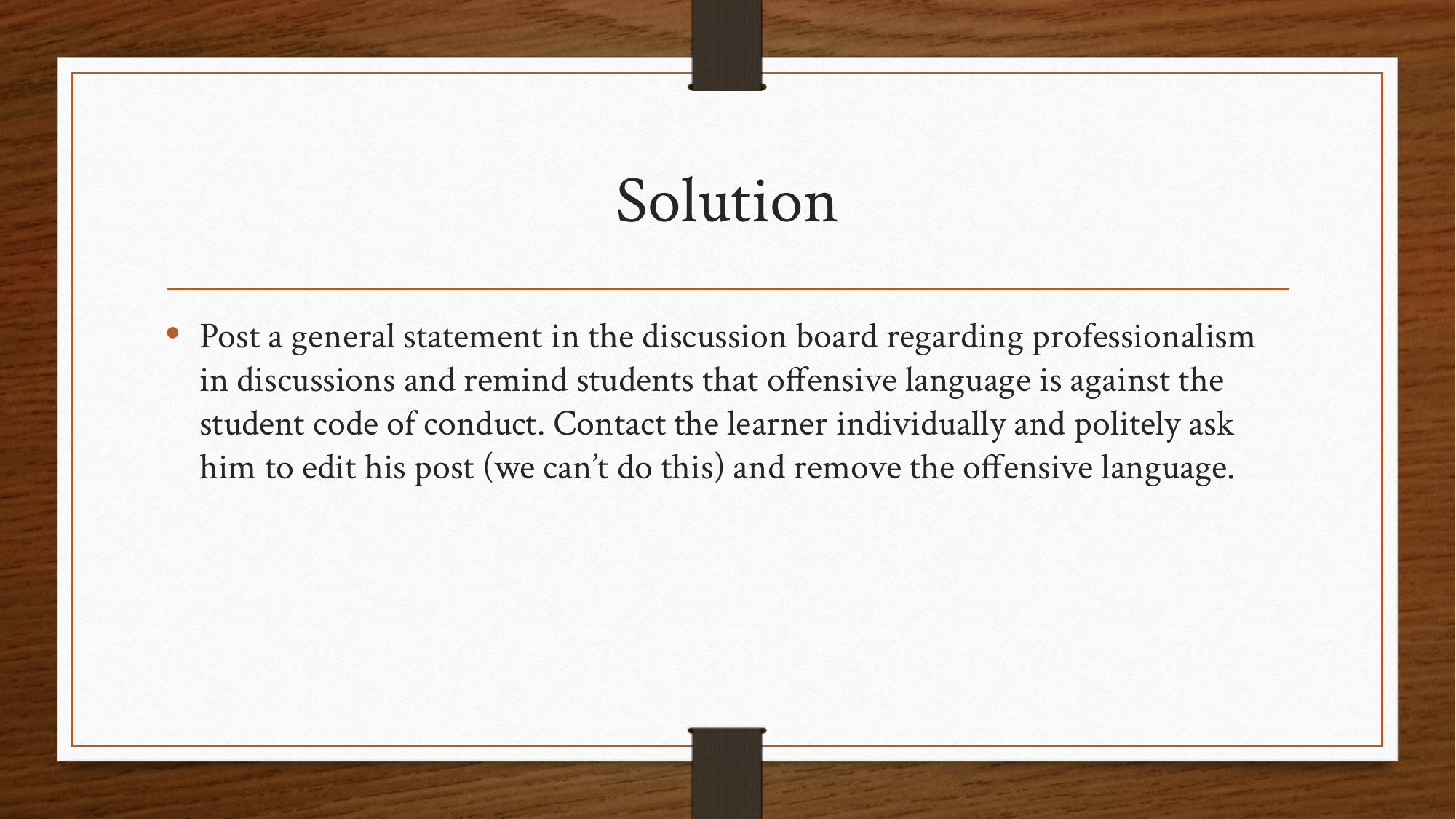

# Solution
Post a general statement in the discussion board regarding professionalism in discussions and remind students that offensive language is against the student code of conduct. Contact the learner individually and politely ask him to edit his post (we can’t do this) and remove the offensive language.